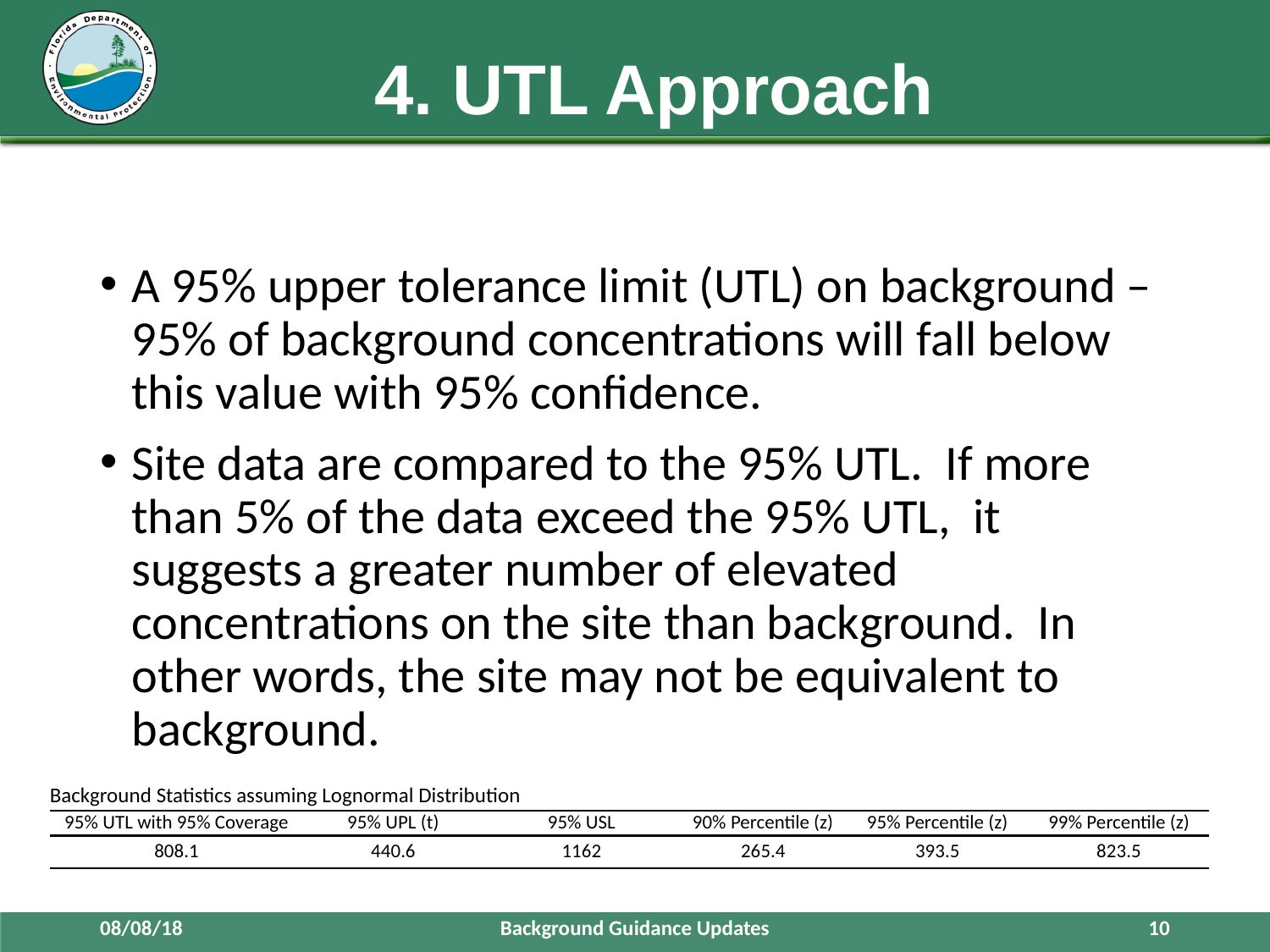

# 4. UTL Approach
A 95% upper tolerance limit (UTL) on background – 95% of background concentrations will fall below this value with 95% confidence.
Site data are compared to the 95% UTL.  If more than 5% of the data exceed the 95% UTL,  it suggests a greater number of elevated concentrations on the site than background.  In other words, the site may not be equivalent to background.
Background Statistics assuming Lognormal Distribution
| 95% UTL with 95% Coverage | 95% UPL (t) | 95% USL | 90% Percentile (z) | 95% Percentile (z) | 99% Percentile (z) |
| --- | --- | --- | --- | --- | --- |
| 808.1 | 440.6 | 1162 | 265.4 | 393.5 | 823.5 |
08/08/18
Background Guidance Updates
10